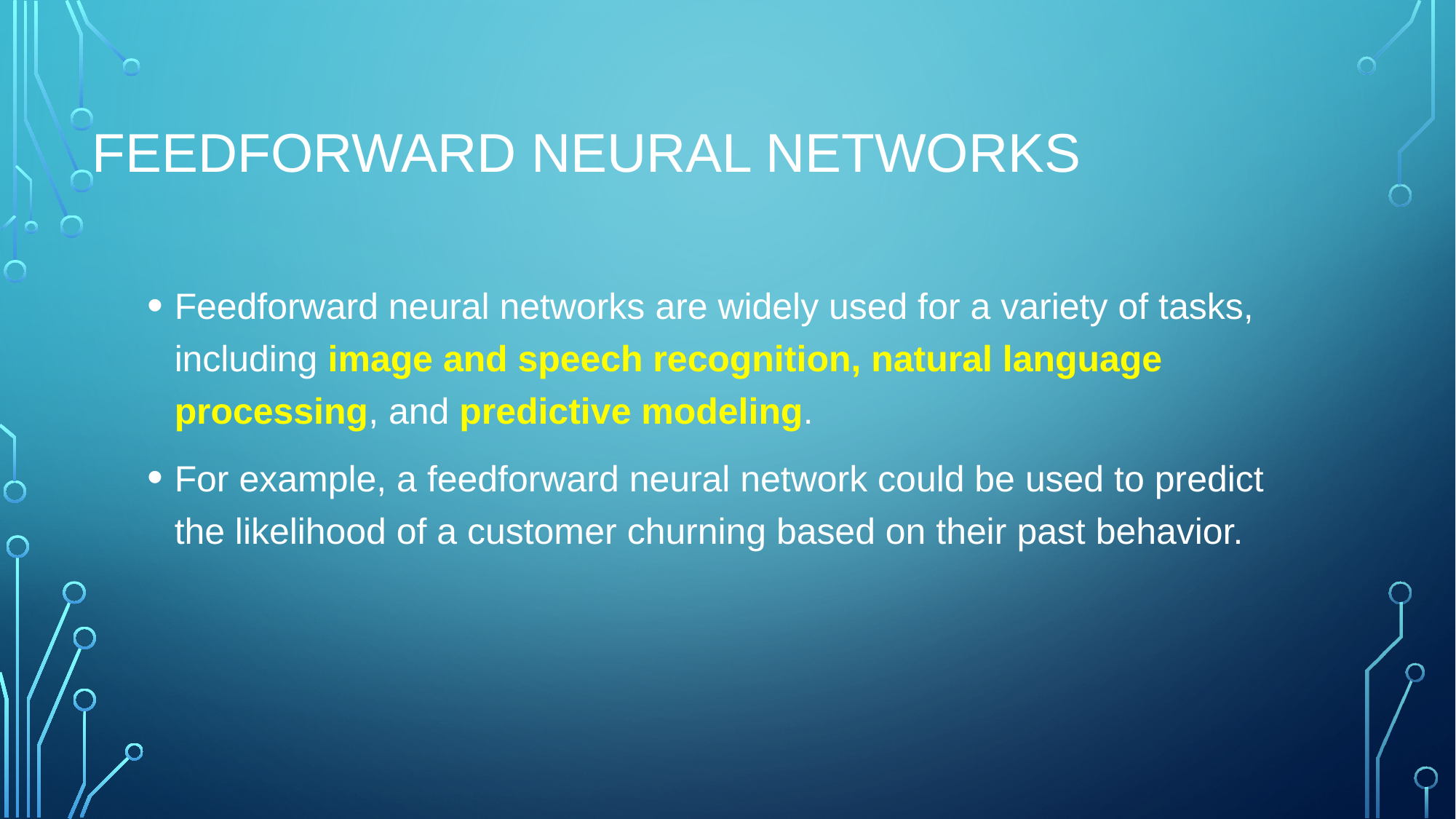

# Feedforward Neural Networks
Feedforward neural networks are widely used for a variety of tasks, including image and speech recognition, natural language processing, and predictive modeling.
For example, a feedforward neural network could be used to predict the likelihood of a customer churning based on their past behavior.